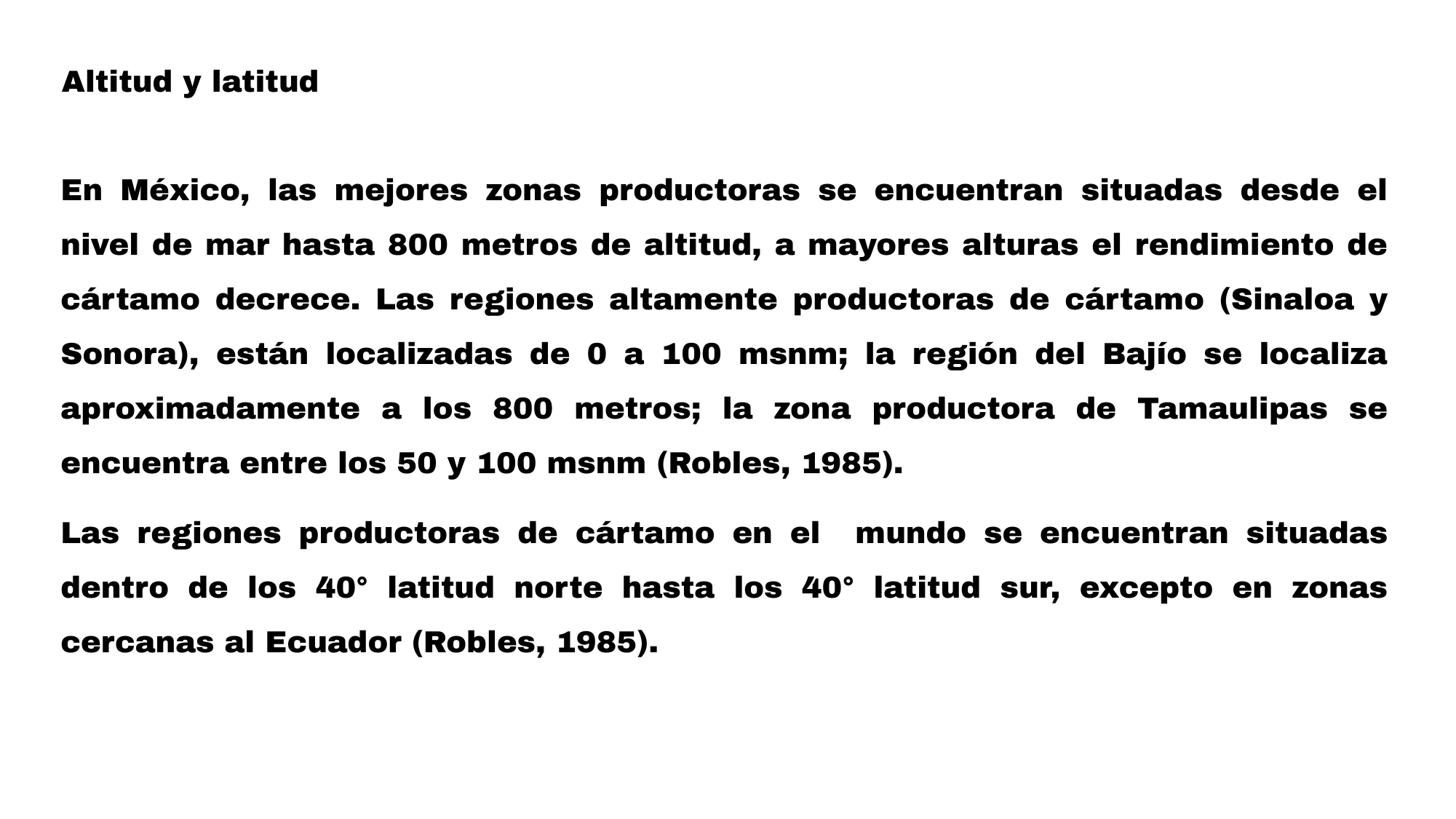

Altitud y latitud
En México, las mejores zonas productoras se encuentran situadas desde el nivel de mar hasta 800 metros de altitud, a mayores alturas el rendimiento de cártamo decrece. Las regiones altamente productoras de cártamo (Sinaloa y Sonora), están localizadas de 0 a 100 msnm; la región del Bajío se localiza aproximadamente a los 800 metros; la zona productora de Tamaulipas se encuentra entre los 50 y 100 msnm (Robles, 1985).
Las regiones productoras de cártamo en el  mundo se encuentran situadas dentro de los 40° latitud norte hasta los 40° latitud sur, excepto en zonas cercanas al Ecuador (Robles, 1985).